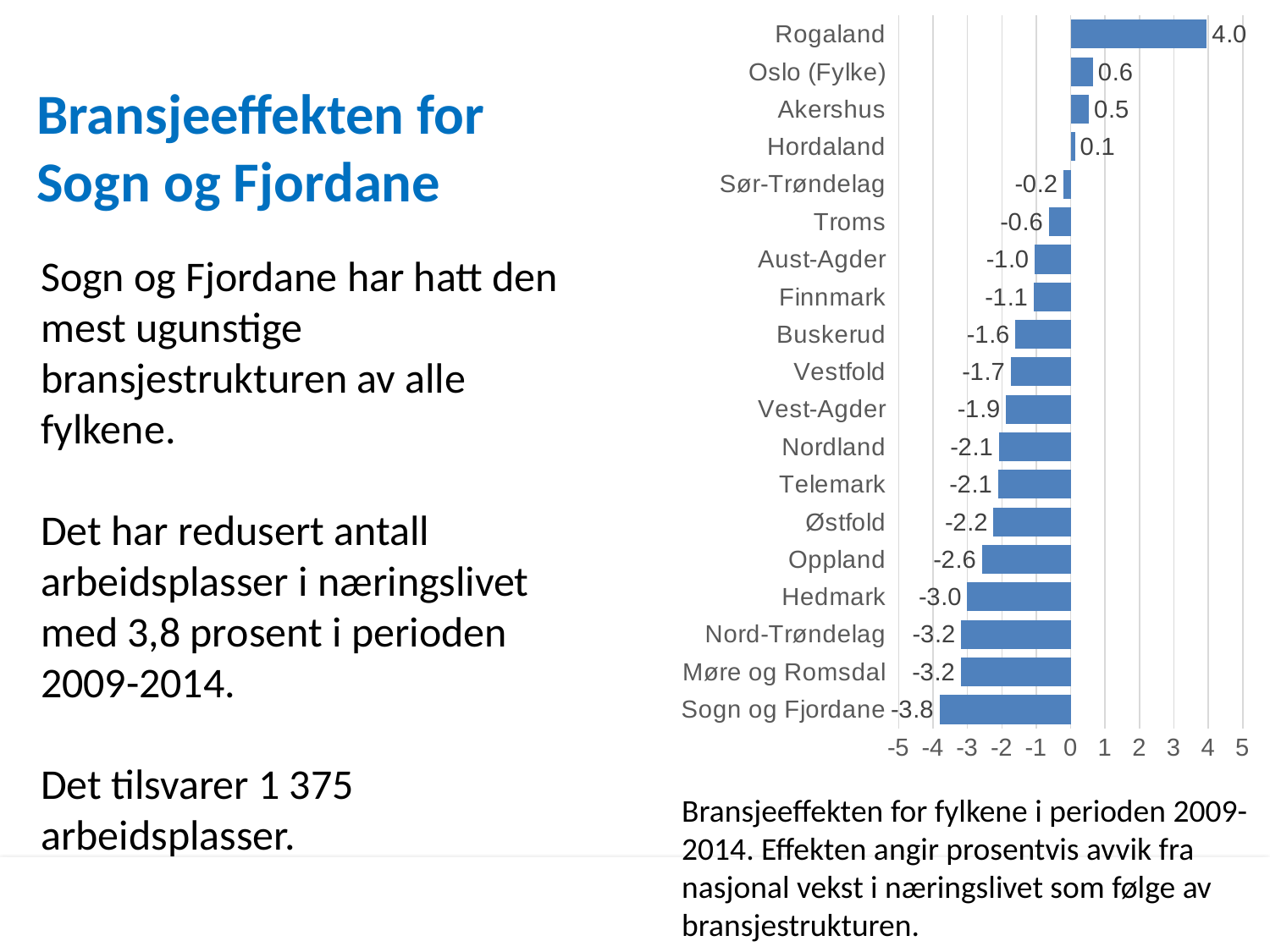

### Chart

| Category | Bransjeeffekt |
|---|---|
| Sogn og Fjordane | -3.8127364906558916 |
| Møre og Romsdal | -3.195674522481244 |
| Nord-Trøndelag | -3.1858416652374264 |
| Hedmark | -3.005571427193245 |
| Oppland | -2.579458284647116 |
| Østfold | -2.2443415042746864 |
| Telemark | -2.111242482468968 |
| Nordland | -2.0901525674679142 |
| Vest-Agder | -1.8764676029078309 |
| Vestfold | -1.7432081575627998 |
| Buskerud | -1.6026219990067705 |
| Finnmark | -1.0765091879021298 |
| Aust-Agder | -1.0424800773042497 |
| Troms | -0.6354354916673169 |
| Sør-Trøndelag | -0.20801843366508704 |
| Hordaland | 0.12827660996026538 |
| Akershus | 0.5322896430687523 |
| Oslo (Fylke) | 0.6487379454613487 |
| Rogaland | 3.9592255360831743 |
Bransjeeffekten for Sogn og Fjordane
Sogn og Fjordane har hatt den mest ugunstige bransjestrukturen av alle fylkene.

Det har redusert antall arbeidsplasser i næringslivet med 3,8 prosent i perioden 2009-2014.

Det tilsvarer 1 375 arbeidsplasser.

Bransjeeffekten for fylkene i perioden 2009-2014. Effekten angir prosentvis avvik fra nasjonal vekst i næringslivet som følge av bransjestrukturen.
03.02.2016
39